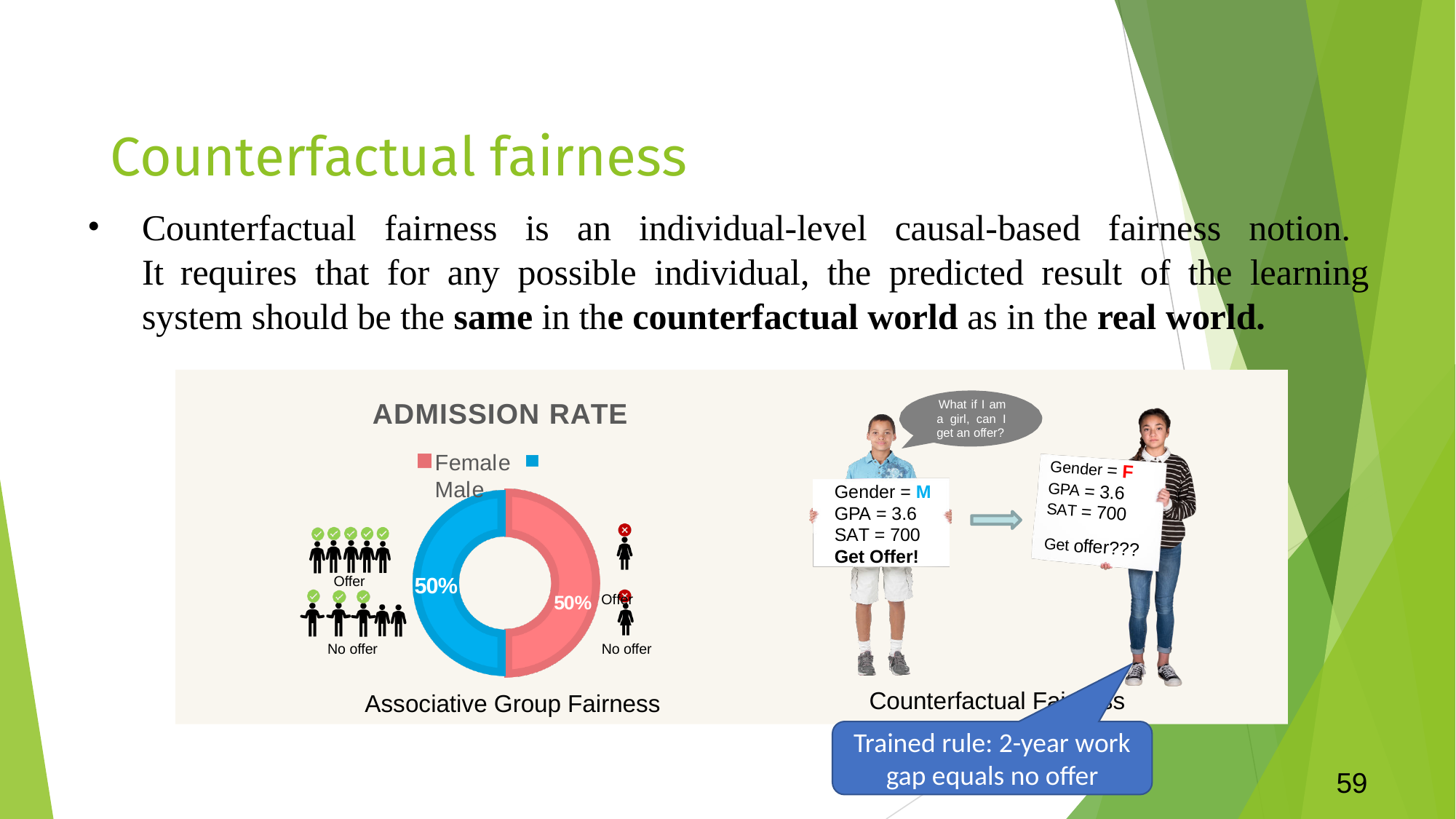

# Counterfactual fairness
Counterfactual   fairness   is   an   individual-level   causal-based   fairness   notion.   It requires that for any possible individual, the predicted result of the learning system should be the same in the counterfactual world as in the real world.

ADMISSION RATE
Female	Male
What if I am a girl, can I get an offer?

Gender = F
Gender = M
GPA = 3.6
SAT = 700
Get Offer!
GPA = 3.6

SAT = 700

Get offer???

50%
50%  Offer
Offer

No offer
No offer
Counterfactual Fairness
Associative Group Fairness
Trained rule: 2-year work gap equals no offer
59